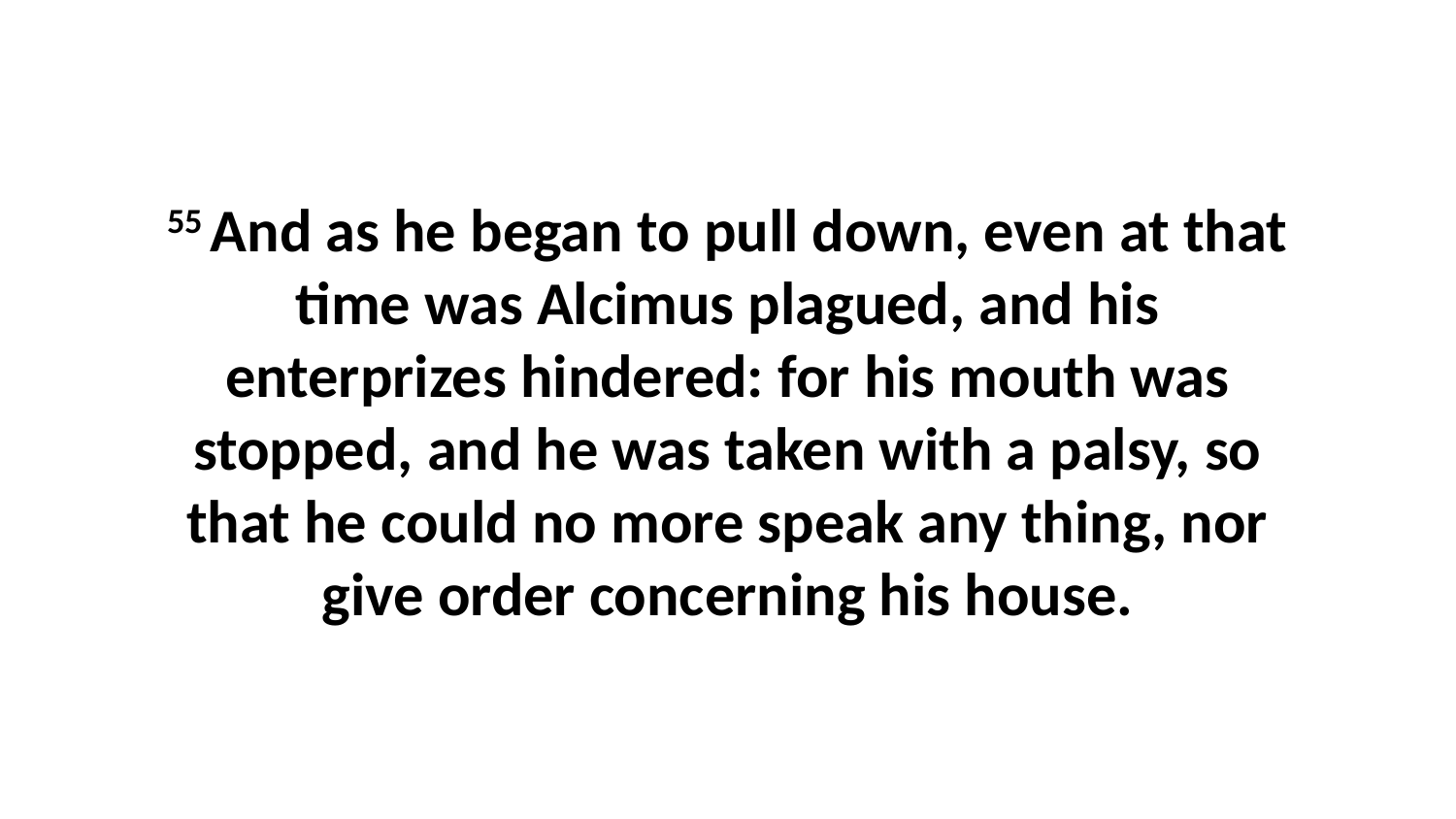

55 And as he began to pull down, even at that time was Alcimus plagued, and his enterprizes hindered: for his mouth was stopped, and he was taken with a palsy, so that he could no more speak any thing, nor give order concerning his house.